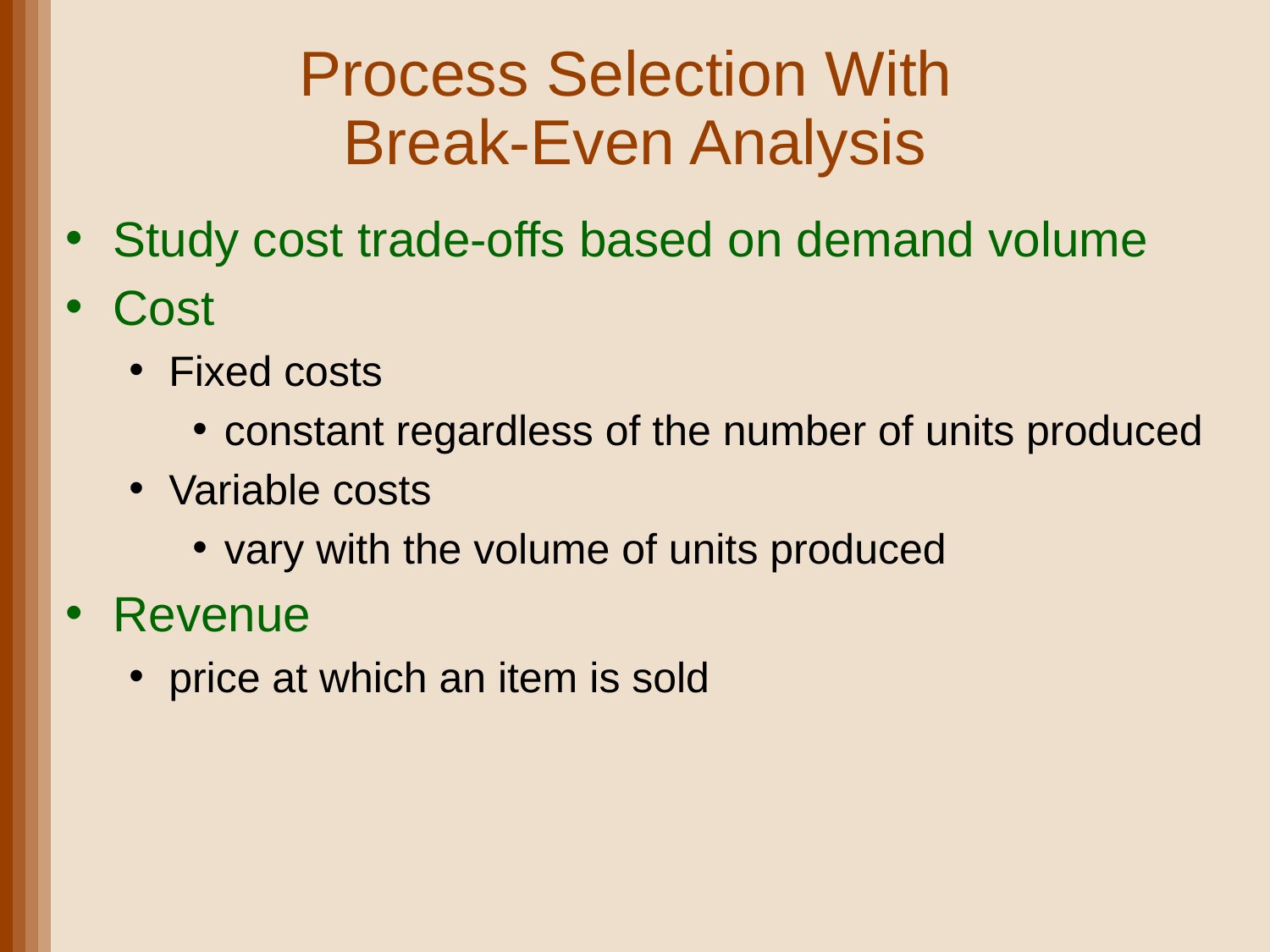

# Process Selection With Break-Even Analysis
Study cost trade-offs based on demand volume
Cost
Fixed costs
constant regardless of the number of units produced
Variable costs
vary with the volume of units produced
Revenue
price at which an item is sold